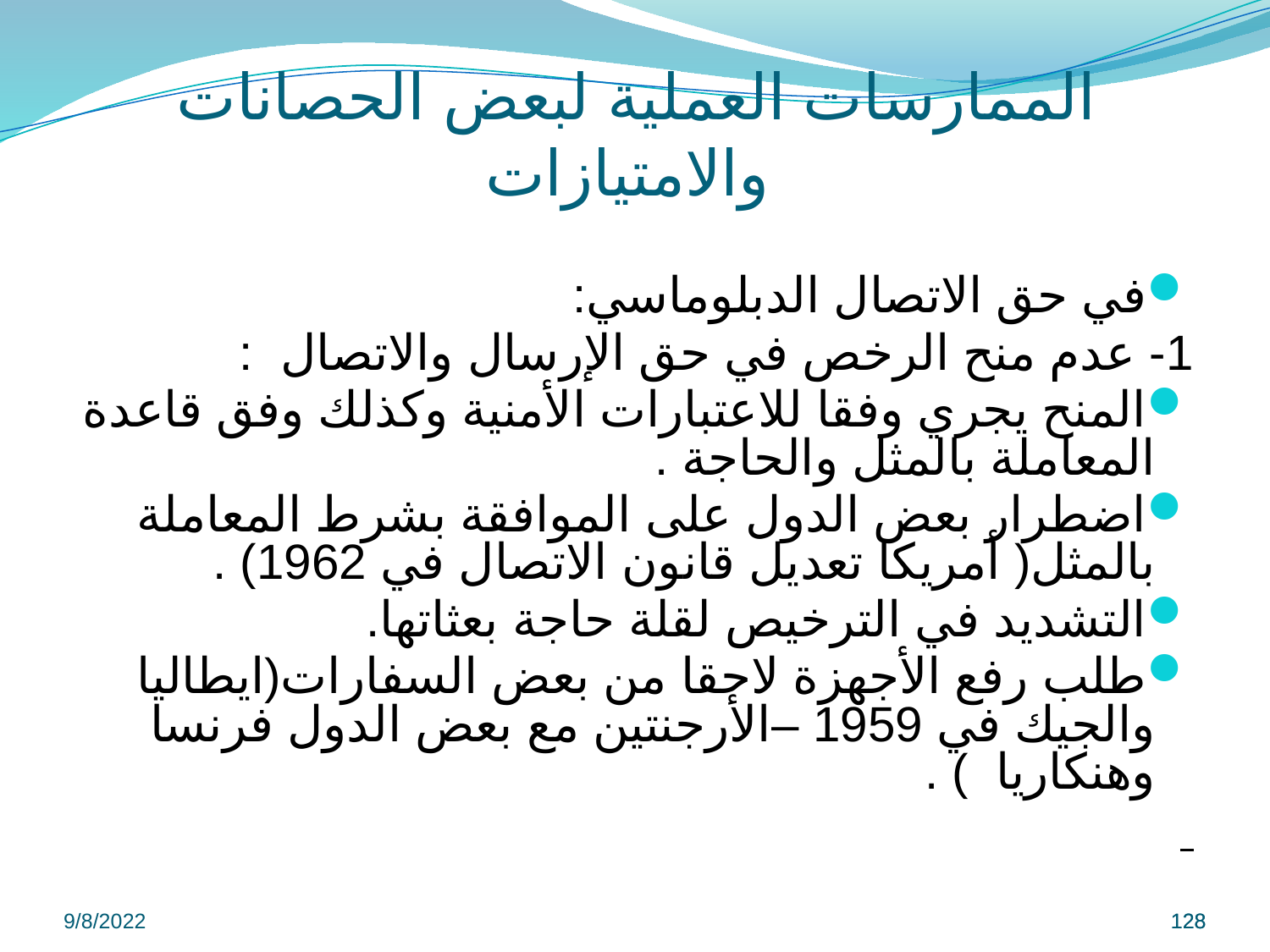

# الممارسات العملية لبعض الحصانات والامتيازات
في حق الاتصال الدبلوماسي:
1- عدم منح الرخص في حق الإرسال والاتصال  :
المنح يجري وفقا للاعتبارات الأمنية وكذلك وفق قاعدة المعاملة بالمثل والحاجة .
اضطرار بعض الدول على الموافقة بشرط المعاملة بالمثل( أمريكا تعديل قانون الاتصال في 1962) .
التشديد في الترخيص لقلة حاجة بعثاتها.
طلب رفع الأجهزة لاحقا من بعض السفارات(ايطاليا والجيك في 1959 –الأرجنتين مع بعض الدول فرنسا وهنكاريا  ) .

9/8/2022
128
128